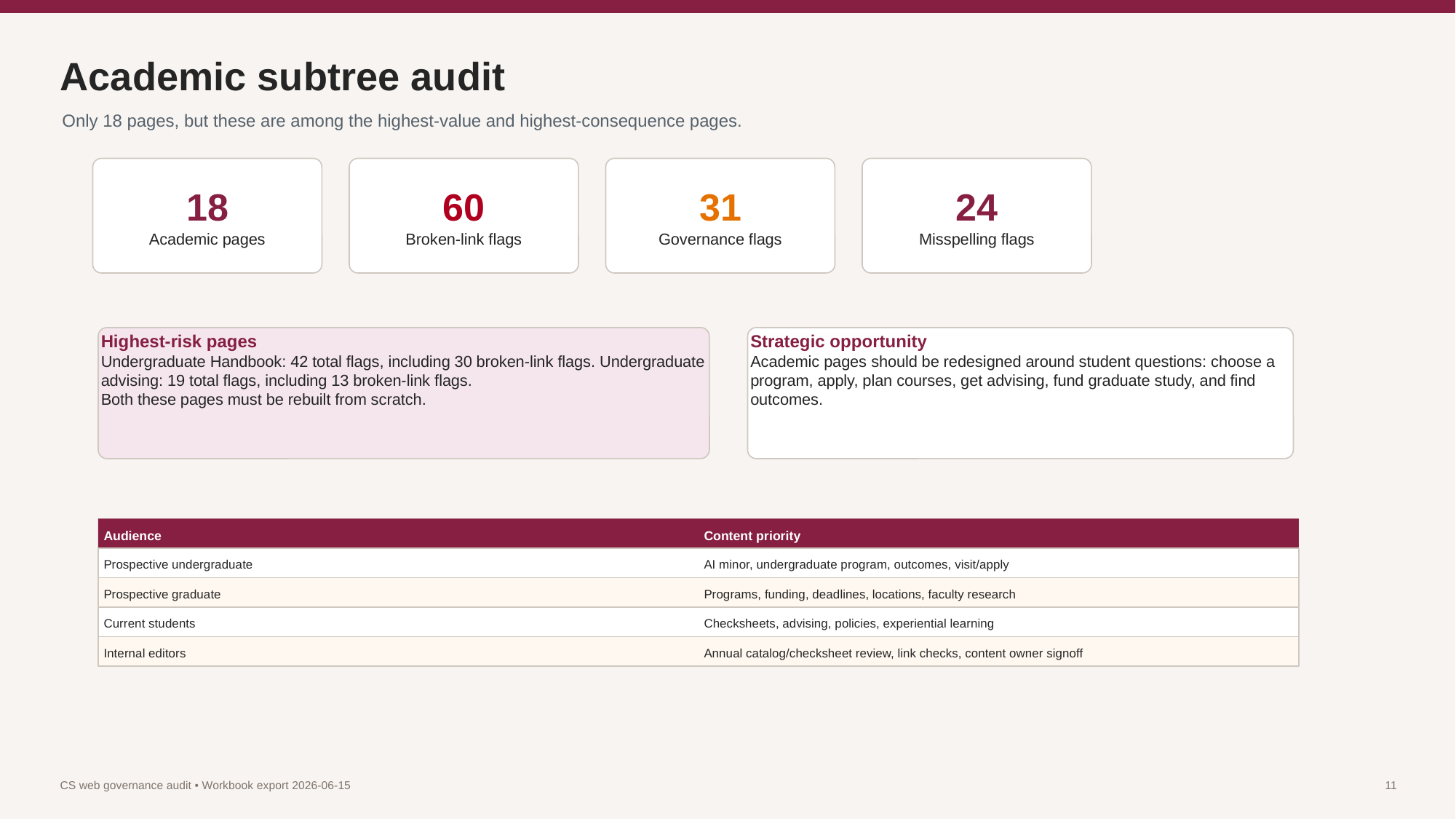

Academic subtree audit
Only 18 pages, but these are among the highest-value and highest-consequence pages.
18
Academic pages
60
Broken-link flags
31
Governance flags
24
Misspelling flags
Highest-risk pages
Undergraduate Handbook: 42 total flags, including 30 broken-link flags. Undergraduate advising: 19 total flags, including 13 broken-link flags.
Both these pages must be rebuilt from scratch.
Strategic opportunity
Academic pages should be redesigned around student questions: choose a program, apply, plan courses, get advising, fund graduate study, and find outcomes.

Audience
Content priority

Prospective undergraduate
AI minor, undergraduate program, outcomes, visit/apply

Prospective graduate
Programs, funding, deadlines, locations, faculty research

Current students
Checksheets, advising, policies, experiential learning

Internal editors
Annual catalog/checksheet review, link checks, content owner signoff
CS web governance audit • Workbook export 2026-06-15
11